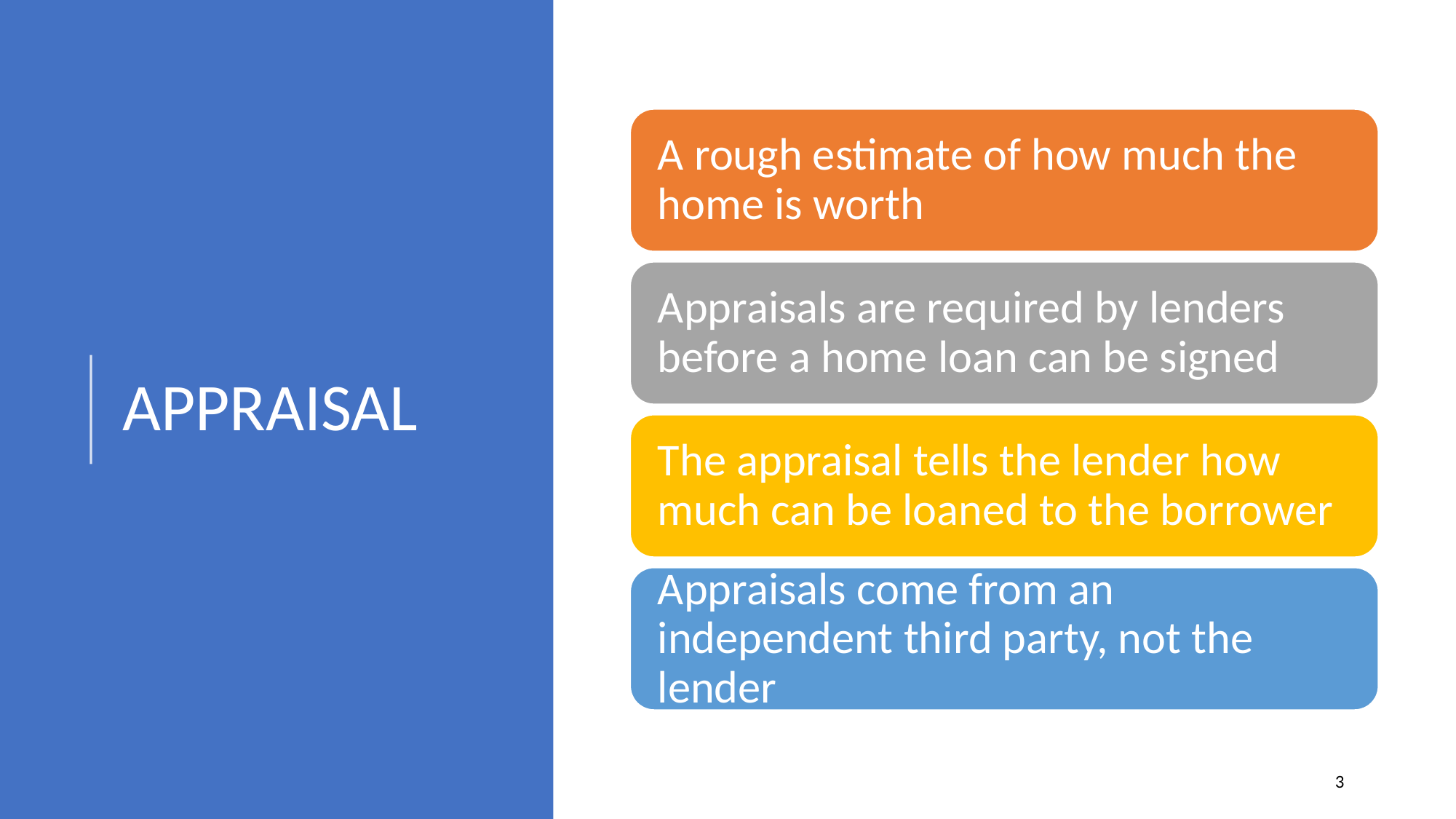

A rough estimate of how much the home is worth
Appraisals are required by lenders before a home loan can be signed
The appraisal tells the lender how much can be loaned to the borrower
Appraisals come from an independent third party, not the lender
# APPRAISAL
3